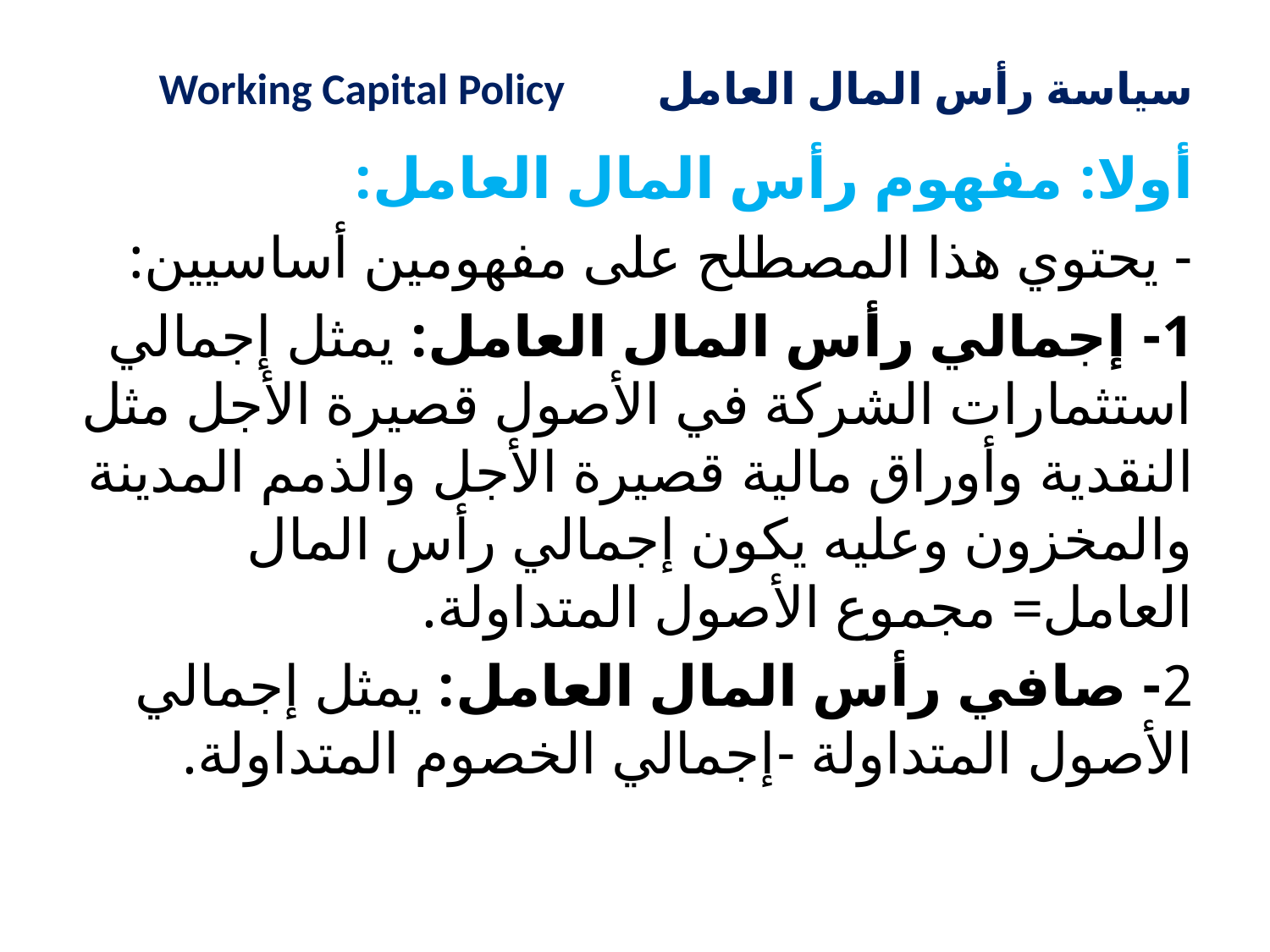

# سياسة رأس المال العامل        Working Capital Policy
أولا: مفهوم رأس المال العامل:
- يحتوي هذا المصطلح على مفهومين أساسيين:
1- إجمالي رأس المال العامل: يمثل إجمالي استثمارات الشركة في الأصول قصيرة الأجل مثل النقدية وأوراق مالية قصيرة الأجل والذمم المدينة والمخزون وعليه يكون إجمالي رأس المال العامل= مجموع الأصول المتداولة.
2- صافي رأس المال العامل: يمثل إجمالي الأصول المتداولة -إجمالي الخصوم المتداولة.